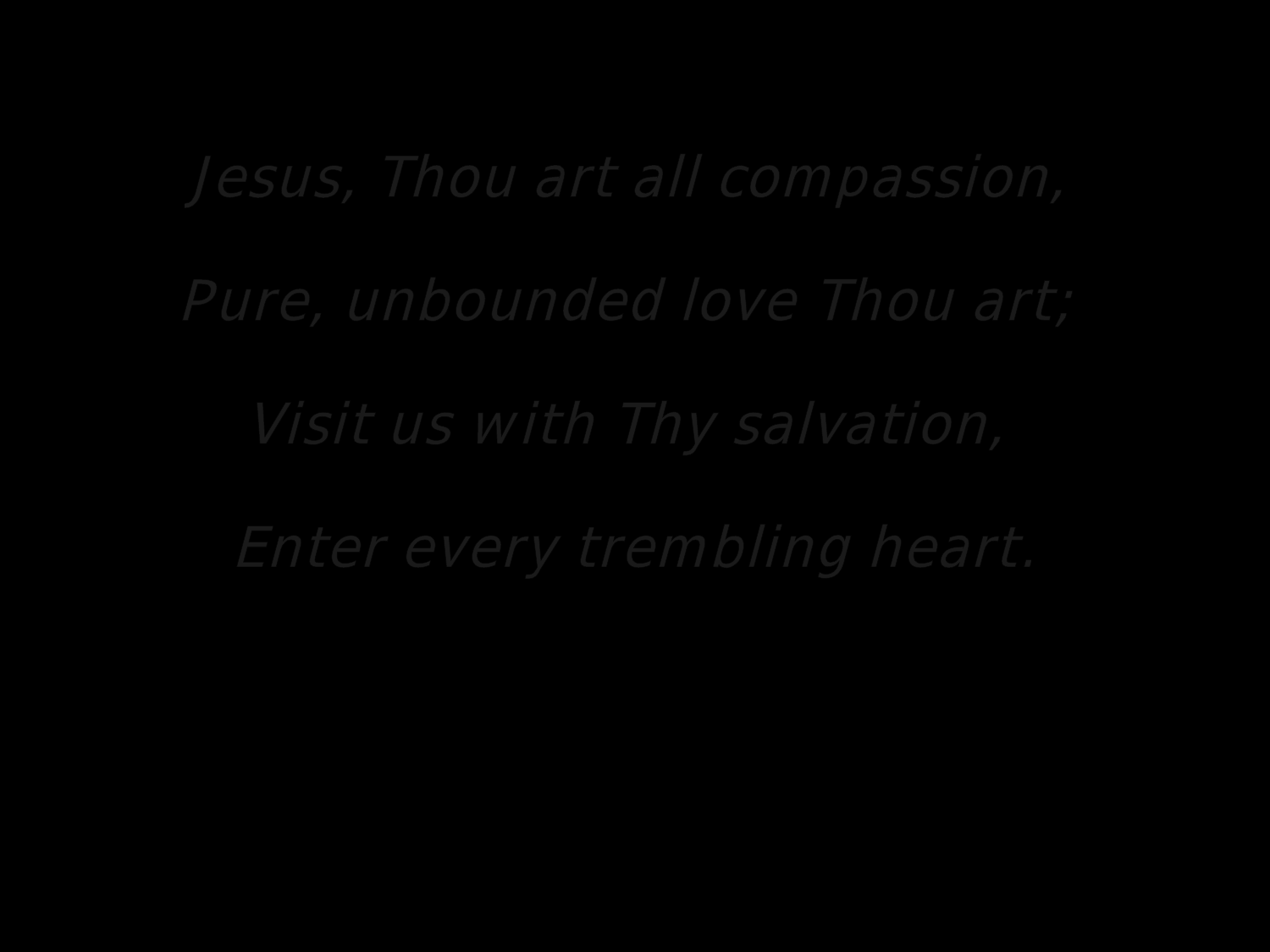

Jesus, Thou art all compassion,
Pure, unbounded love Thou art;
Visit us with Thy salvation,
Enter every trembling heart.